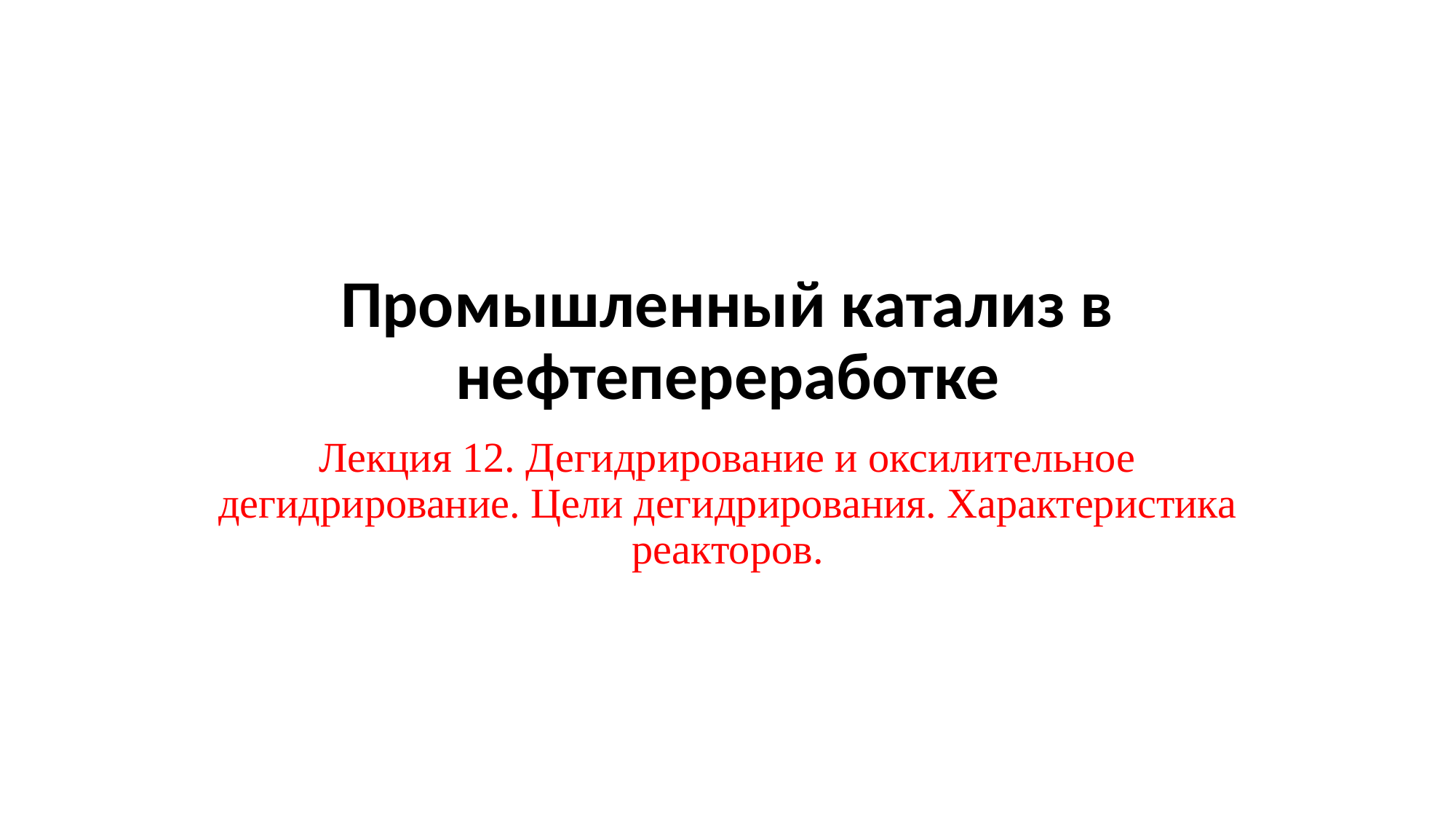

# Промышленный катализ в нефтепереработке
Лекция 12. Дегидрирование и оксилительное дегидрирование. Цели дегидрирования. Характеристика реакторов.